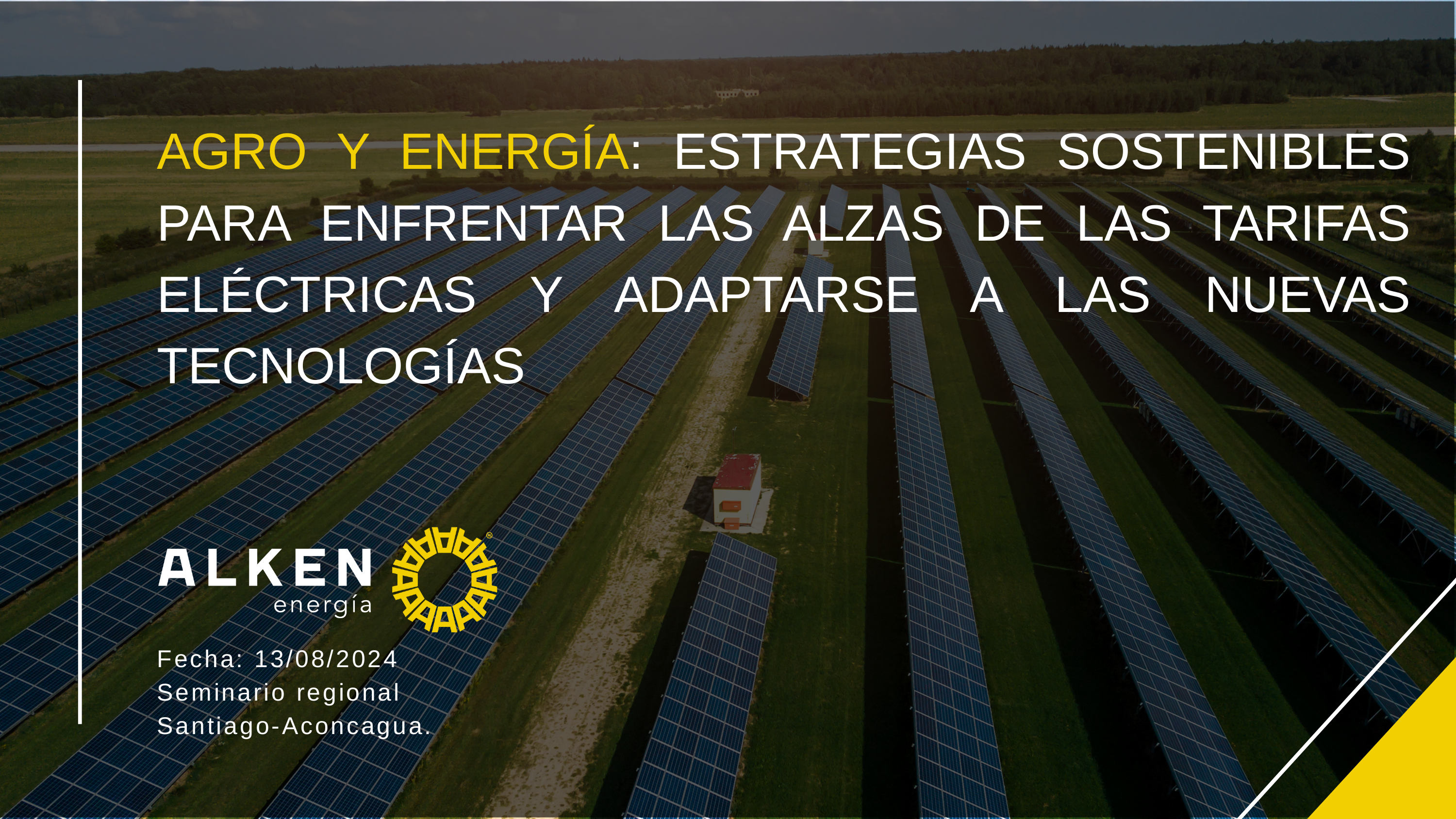

AGRO Y ENERGÍA: ESTRATEGIAS SOSTENIBLES PARA ENFRENTAR LAS ALZAS DE LAS TARIFAS ELÉCTRICAS Y ADAPTARSE A LAS NUEVAS TECNOLOGÍAS

Fecha: 13/08/2024
Seminario regional
Santiago-Aconcagua.